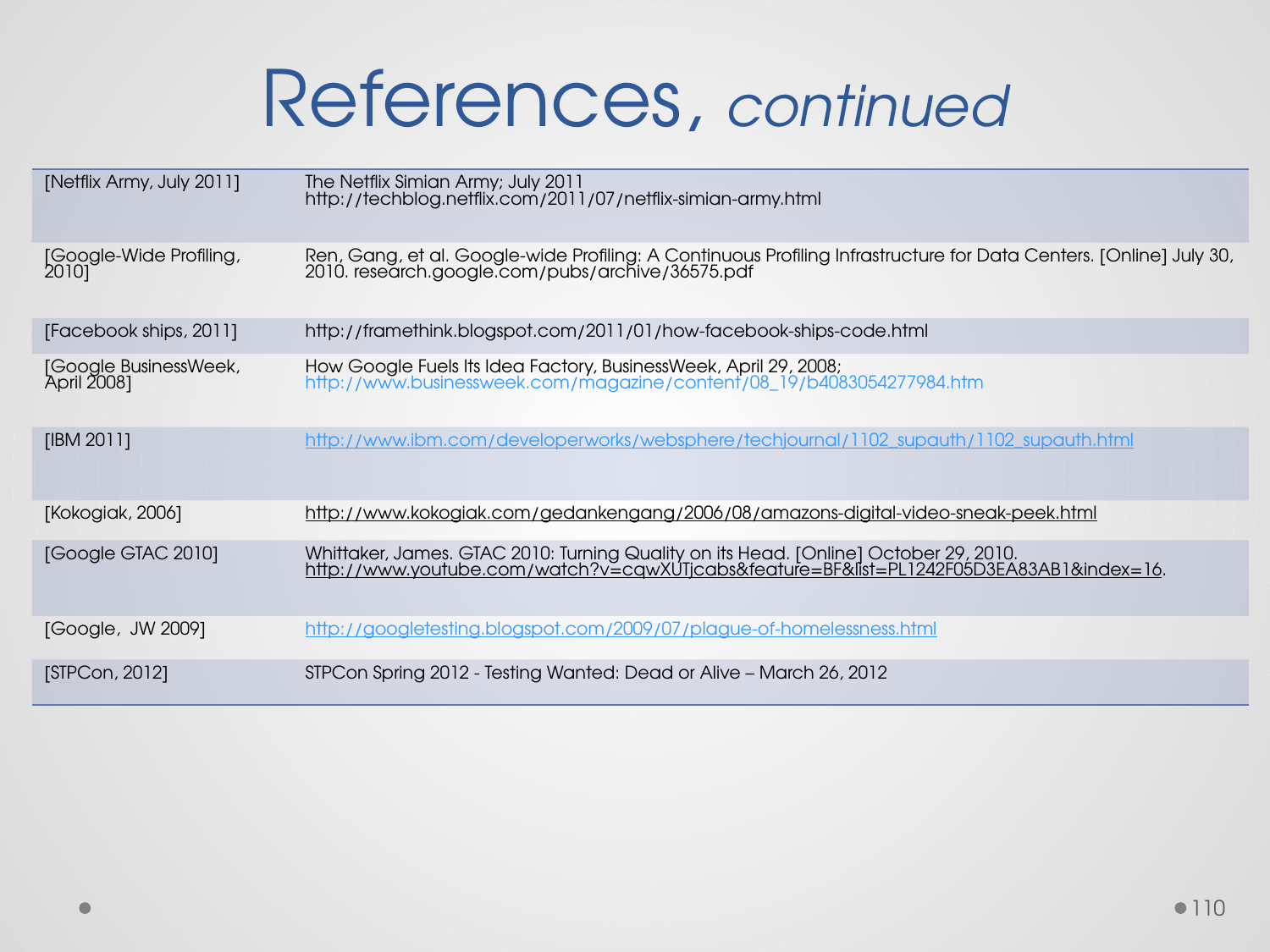

# References, continued
| [Netflix Army, July 2011] | The Netflix Simian Army; July 2011 http://techblog.netflix.com/2011/07/netflix-simian-army.html |
| --- | --- |
| [Google-Wide Profiling, 2010] | Ren, Gang, et al. Google-wide Profiling: A Continuous Profiling Infrastructure for Data Centers. [Online] July 30, 2010. research.google.com/pubs/archive/36575.pdf |
| [Facebook ships, 2011] | http://framethink.blogspot.com/2011/01/how-facebook-ships-code.html |
| [Google BusinessWeek, April 2008] | How Google Fuels Its Idea Factory, BusinessWeek, April 29, 2008; http://www.businessweek.com/magazine/content/08\_19/b4083054277984.htm |
| [IBM 2011] | http://www.ibm.com/developerworks/websphere/techjournal/1102\_supauth/1102\_supauth.html |
| [Kokogiak, 2006] | http://www.kokogiak.com/gedankengang/2006/08/amazons-digital-video-sneak-peek.html |
| [Google GTAC 2010] | Whittaker, James. GTAC 2010: Turning Quality on its Head. [Online] October 29, 2010. http://www.youtube.com/watch?v=cqwXUTjcabs&feature=BF&list=PL1242F05D3EA83AB1&index=16. |
| [Google, JW 2009] | http://googletesting.blogspot.com/2009/07/plague-of-homelessness.html |
| [STPCon, 2012] | STPCon Spring 2012 - Testing Wanted: Dead or Alive – March 26, 2012 |
110